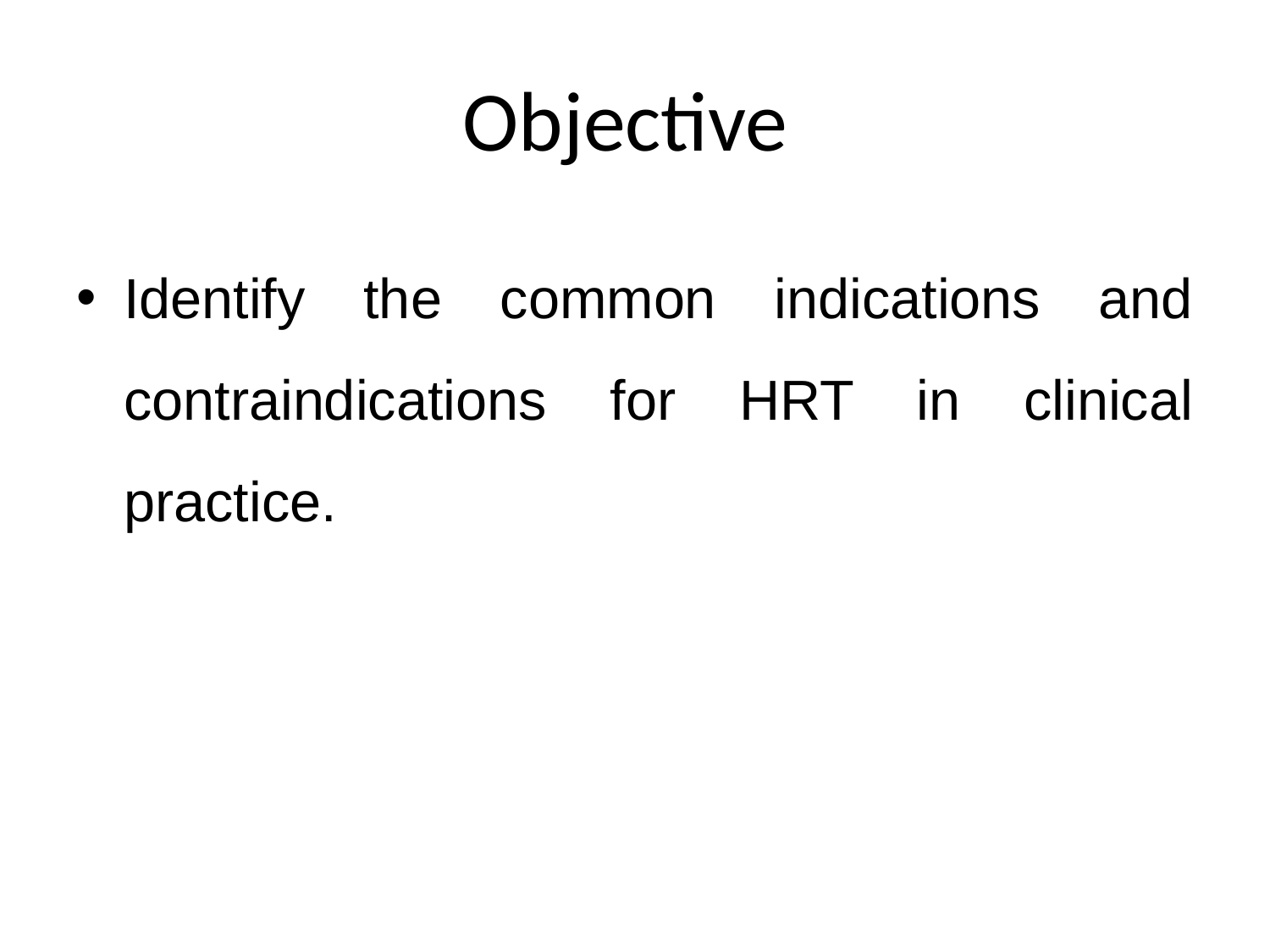

# Objective
Identify the common indications and contraindications for HRT in clinical practice.